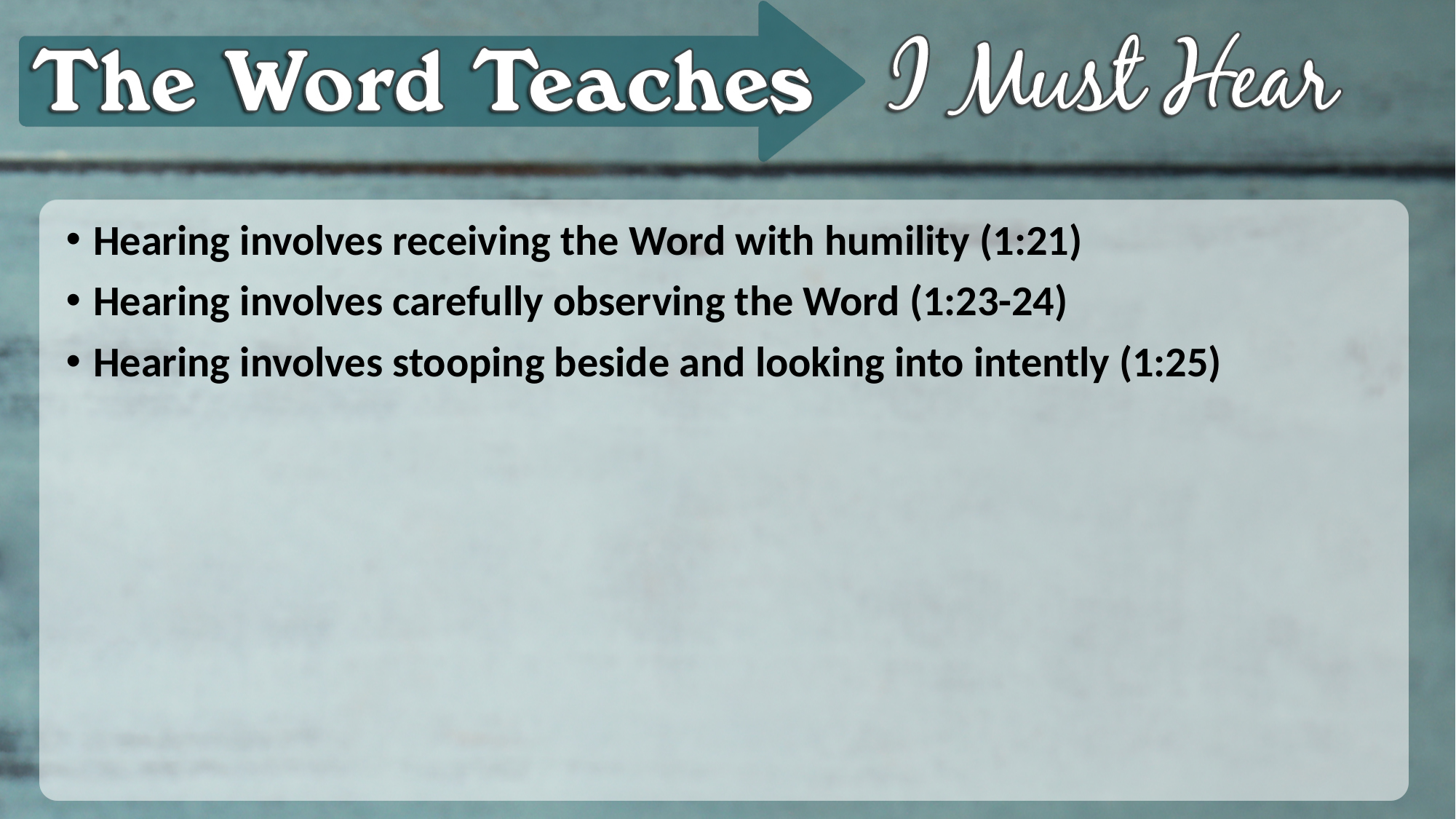

Hearing involves receiving the Word with humility (1:21)
Hearing involves carefully observing the Word (1:23-24)
Hearing involves stooping beside and looking into intently (1:25)